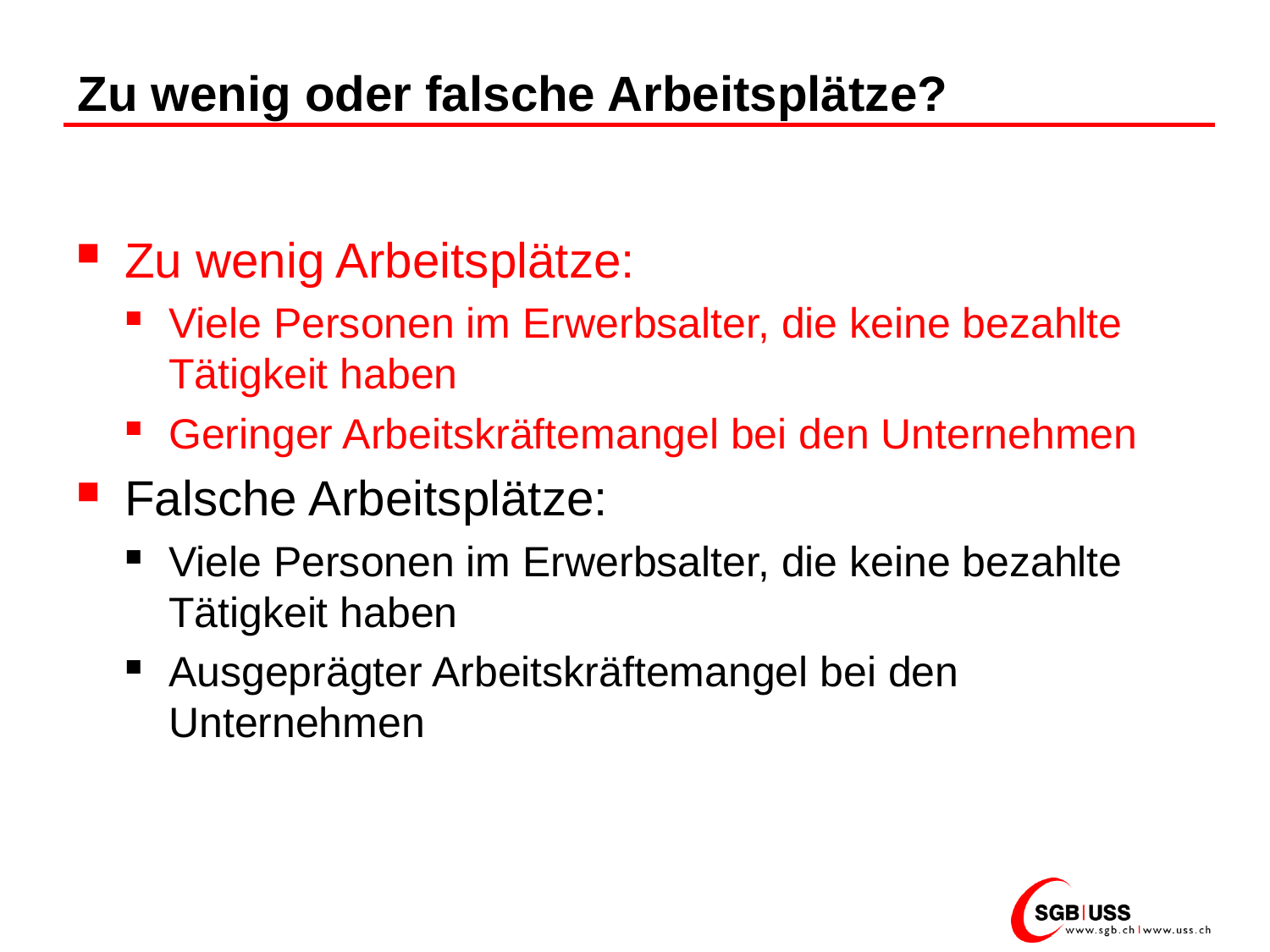

# Zu wenig oder falsche Arbeitsplätze?
Zu wenig Arbeitsplätze:
Viele Personen im Erwerbsalter, die keine bezahlte Tätigkeit haben
Geringer Arbeitskräftemangel bei den Unternehmen
Falsche Arbeitsplätze:
Viele Personen im Erwerbsalter, die keine bezahlte Tätigkeit haben
Ausgeprägter Arbeitskräftemangel bei den Unternehmen